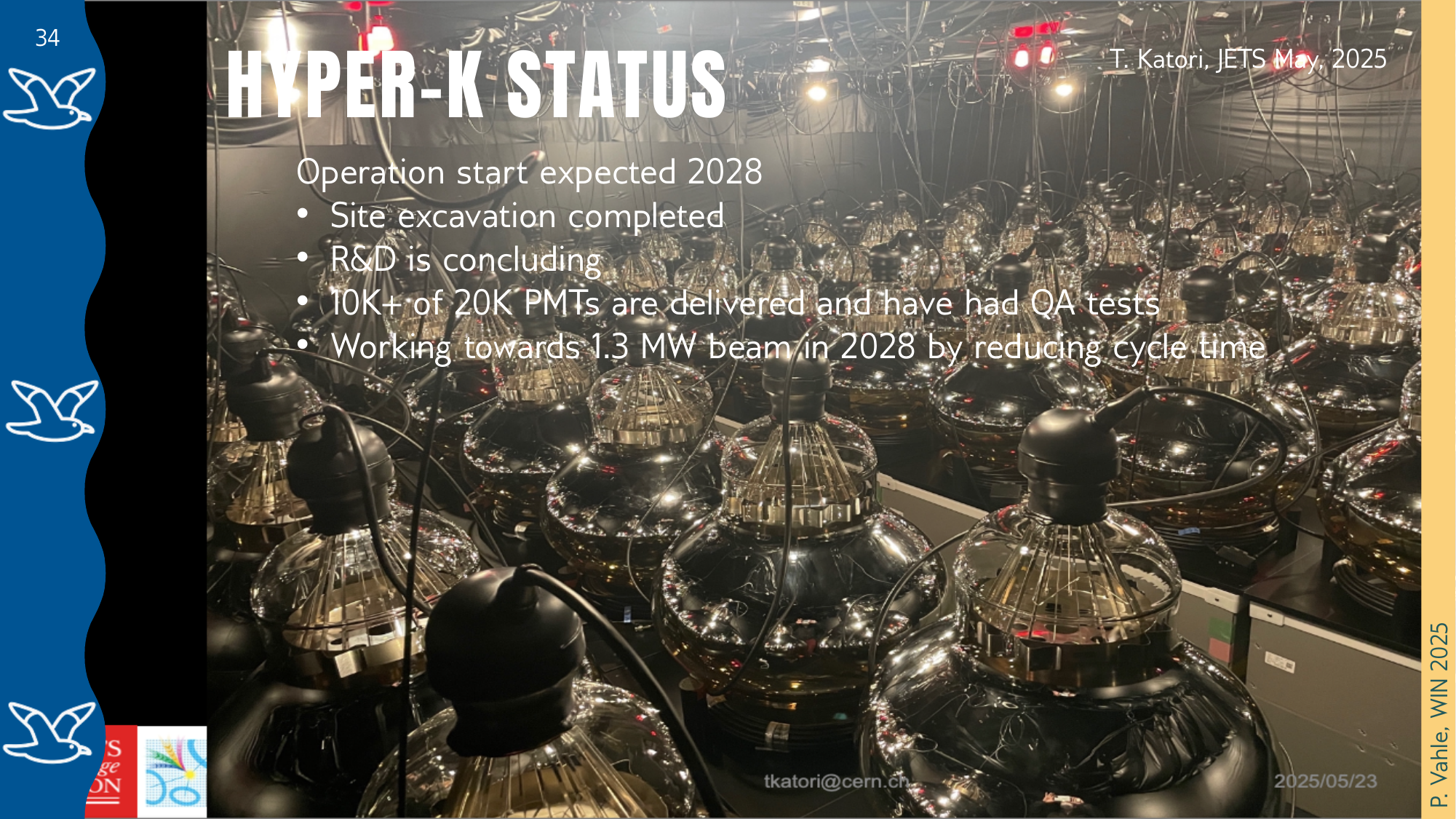

34
T. Katori, JETS May, 2025
# Hyper-k Status
Operation start expected 2028
Site excavation completed
R&D is concluding
10K+ of 20K PMTs are delivered and have had QA tests
Working towards 1.3 MW beam in 2028 by reducing cycle time
P. Vahle, WIN 2025